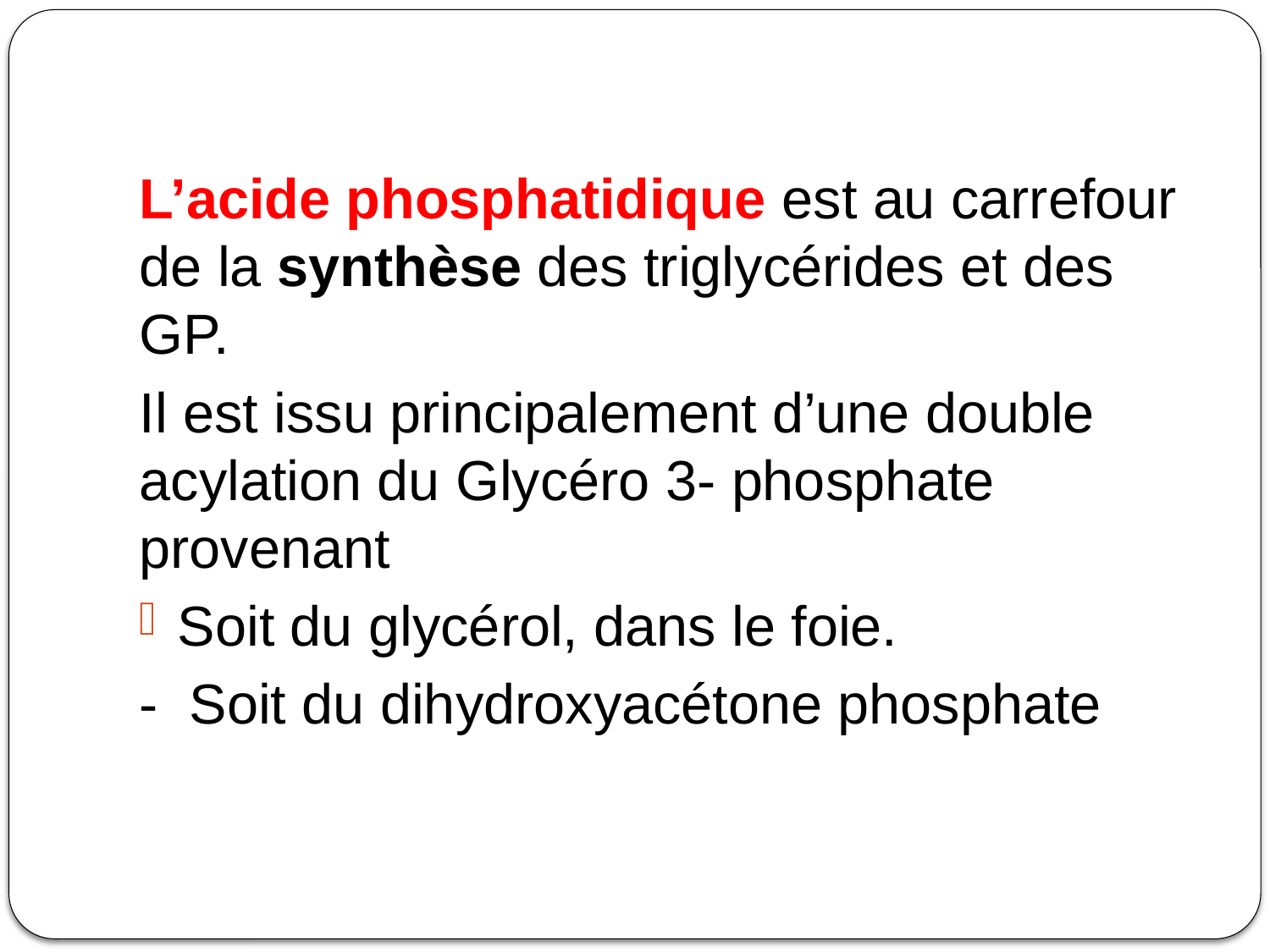

L’acide phosphatidique est au carrefour de la synthèse des triglycérides et des GP.
Il est issu principalement d’une double acylation du Glycéro 3- phosphate provenant
Soit du glycérol, dans le foie.
-  Soit du dihydroxyacétone phosphate